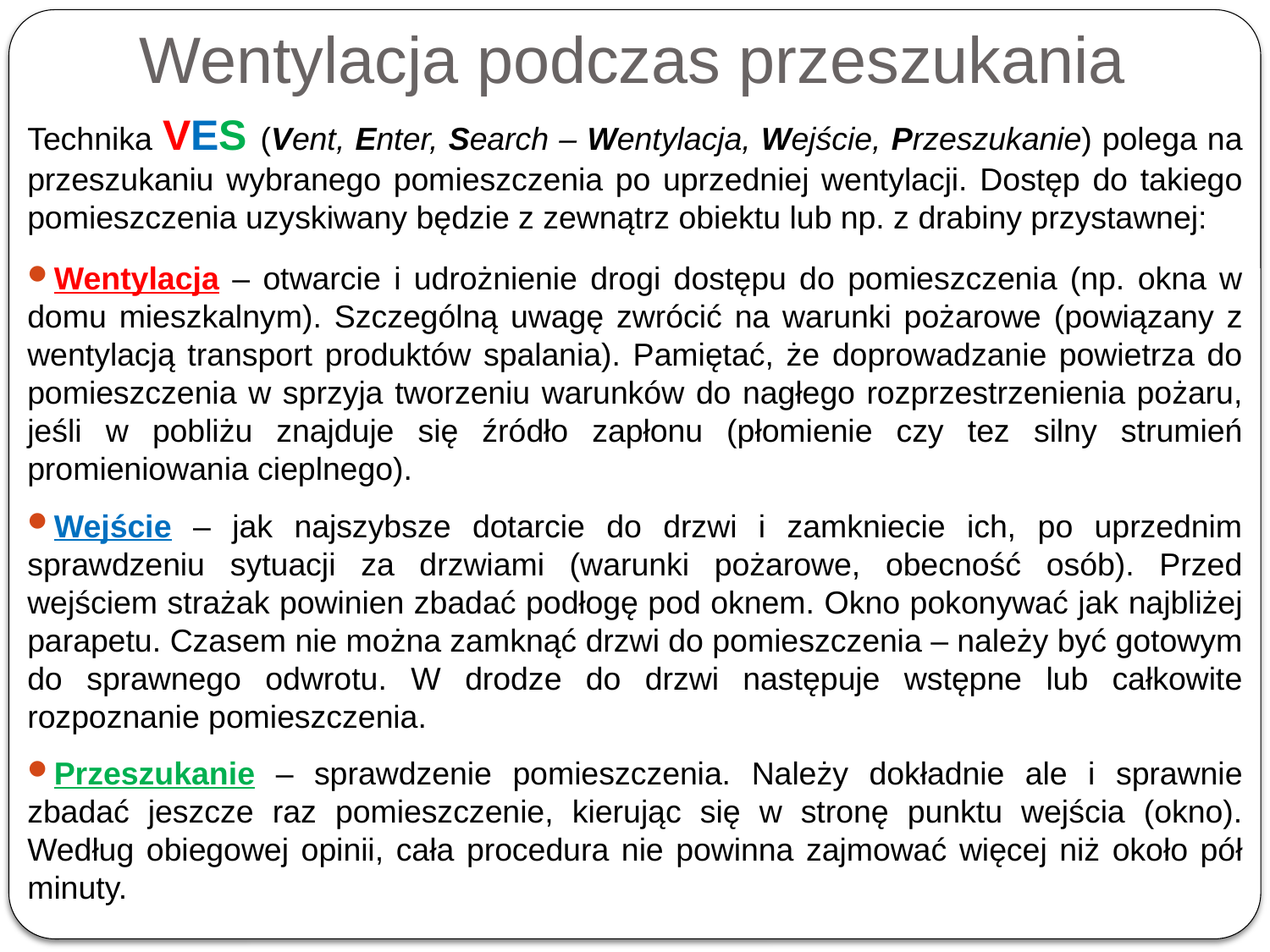

# Wentylacja podczas przeszukania
Technika VES (Vent, Enter, Search – Wentylacja, Wejście, Przeszukanie) polega na przeszukaniu wybranego pomieszczenia po uprzedniej wentylacji. Dostęp do takiego pomieszczenia uzyskiwany będzie z zewnątrz obiektu lub np. z drabiny przystawnej:

Wentylacja – otwarcie i udrożnienie drogi dostępu do pomieszczenia (np. okna w domu mieszkalnym). Szczególną uwagę zwrócić na warunki pożarowe (powiązany z wentylacją transport produktów spalania). Pamiętać, że doprowadzanie powietrza do pomieszczenia w sprzyja tworzeniu warunków do nagłego rozprzestrzenienia pożaru, jeśli w pobliżu znajduje się źródło zapłonu (płomienie czy tez silny strumień promieniowania cieplnego).

Wejście – jak najszybsze dotarcie do drzwi i zamkniecie ich, po uprzednim sprawdzeniu sytuacji za drzwiami (warunki pożarowe, obecność osób). Przed wejściem strażak powinien zbadać podłogę pod oknem. Okno pokonywać jak najbliżej parapetu. Czasem nie można zamknąć drzwi do pomieszczenia – należy być gotowym do sprawnego odwrotu. W drodze do drzwi następuje wstępne lub całkowite rozpoznanie pomieszczenia.

Przeszukanie – sprawdzenie pomieszczenia. Należy dokładnie ale i sprawnie zbadać jeszcze raz pomieszczenie, kierując się w stronę punktu wejścia (okno). Według obiegowej opinii, cała procedura nie powinna zajmować więcej niż około pół minuty.